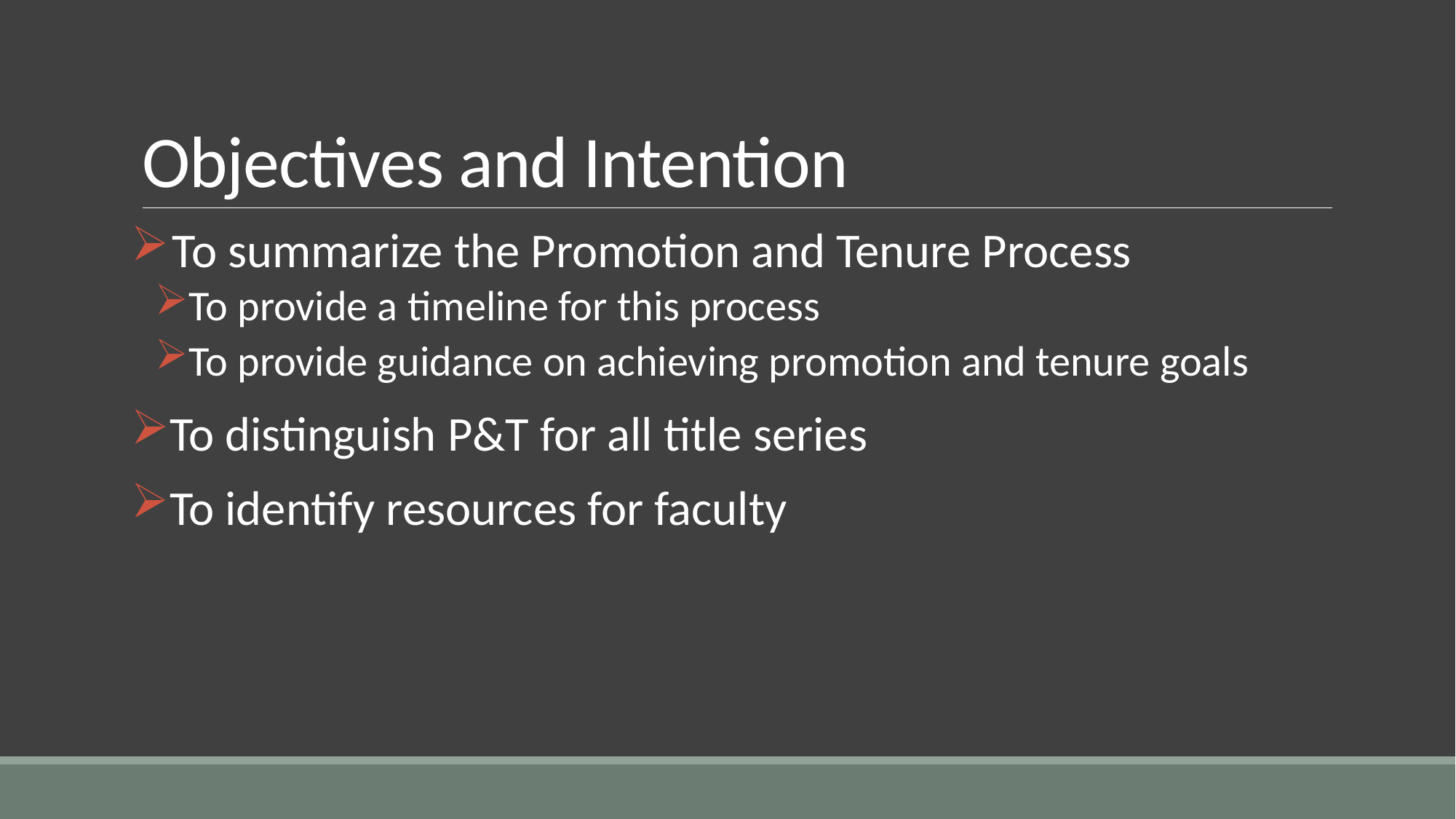

# Objectives and Intention
To summarize the Promotion and Tenure Process
To provide a timeline for this process
To provide guidance on achieving promotion and tenure goals
To distinguish P&T for all title series
To identify resources for faculty